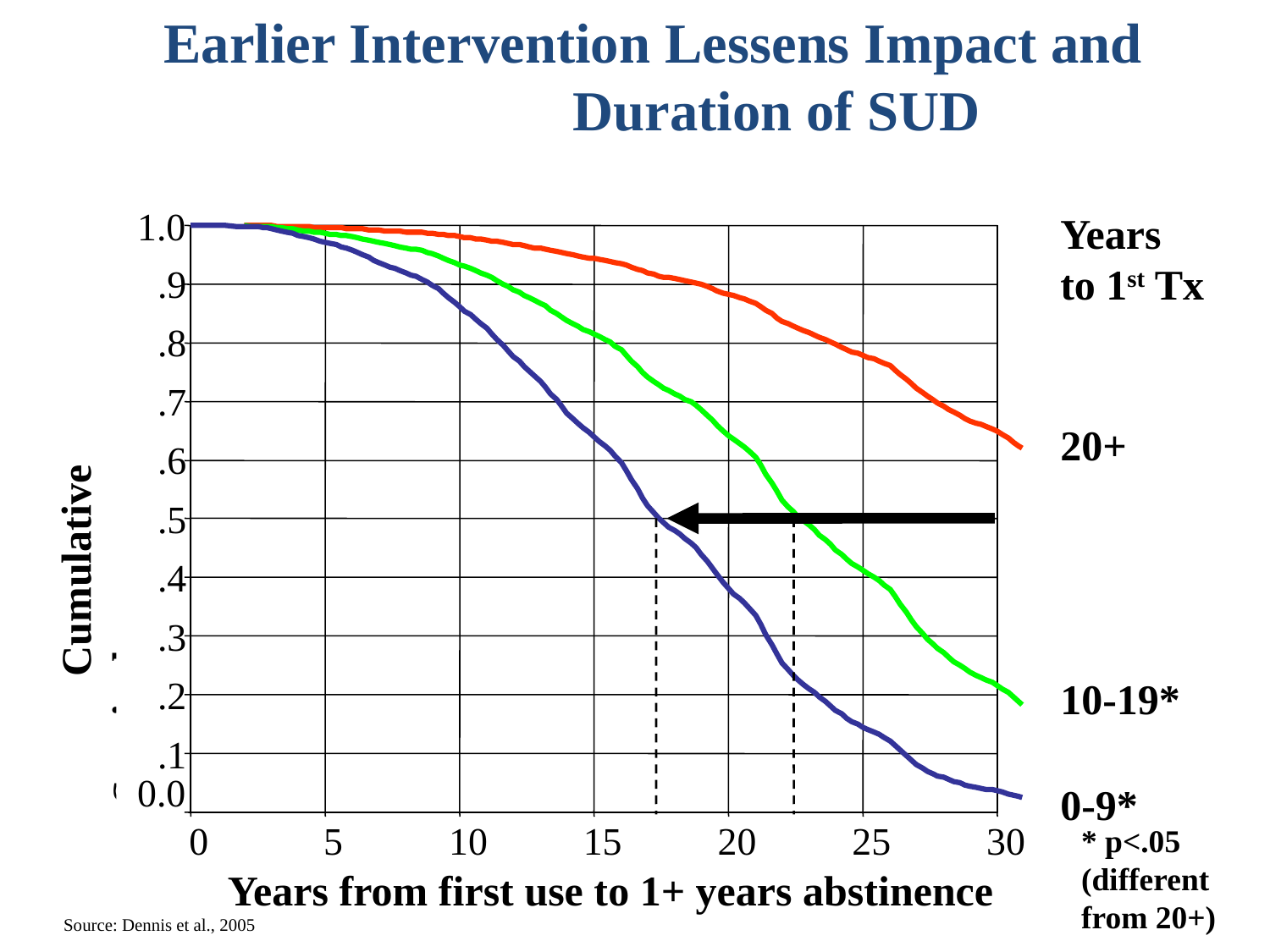

Earlier Intervention Lessens Impact and Duration of SUD

Years to 1st Tx
1.0

.9

            Cumulative Survival
.8

.7

         Years from first use to 1+ years abstinence
20+
.6

.5

.4

.3

10-19*
.2

.1

0.0
0-9*

* p<.05 (different from 20+)
0
5
10
15
20
25
30
Source: Dennis et al., 2005
									33